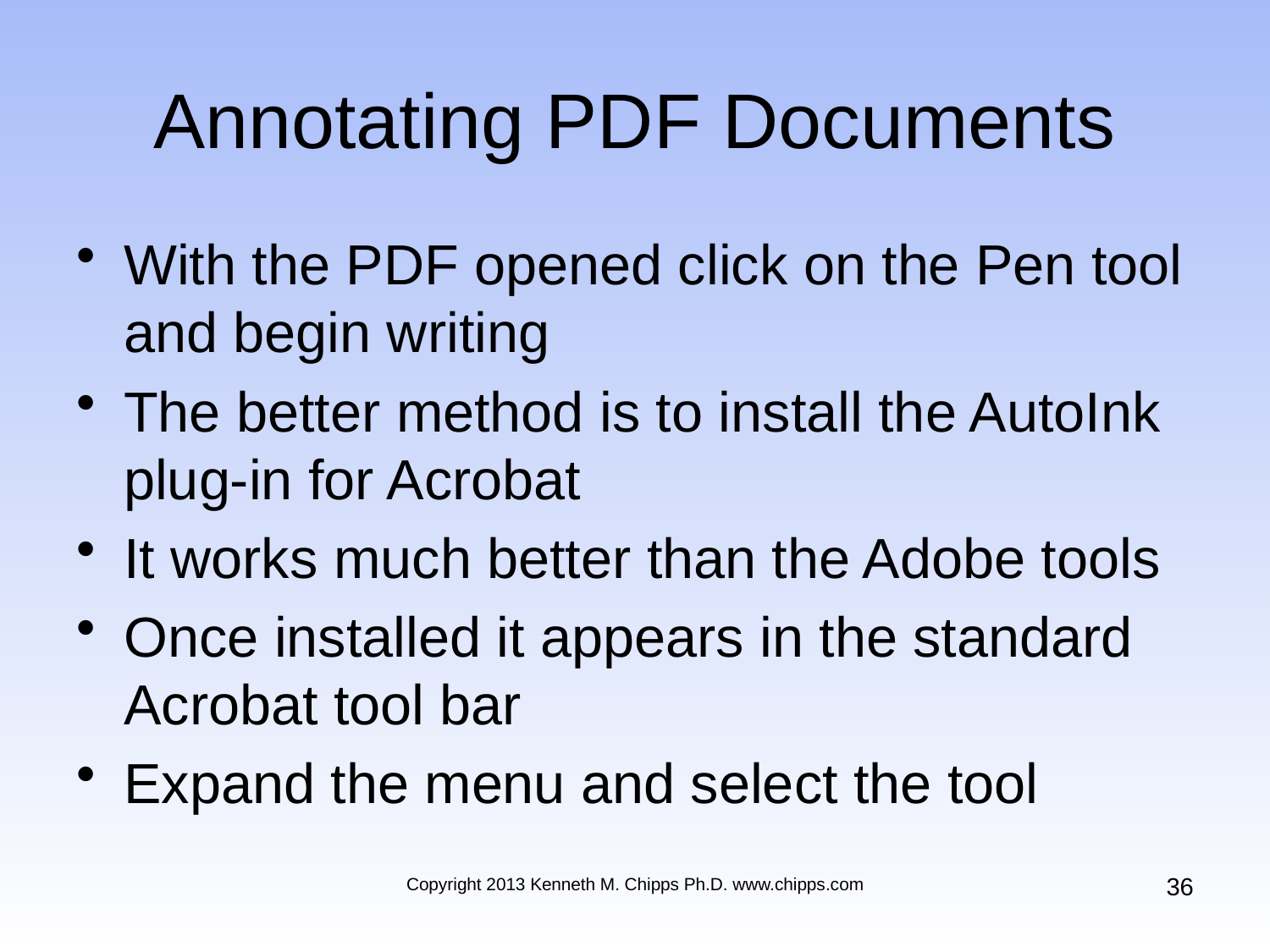

# Annotating PDF Documents
With the PDF opened click on the Pen tool and begin writing
The better method is to install the AutoInk plug-in for Acrobat
It works much better than the Adobe tools
Once installed it appears in the standard Acrobat tool bar
Expand the menu and select the tool
36
Copyright 2013 Kenneth M. Chipps Ph.D. www.chipps.com